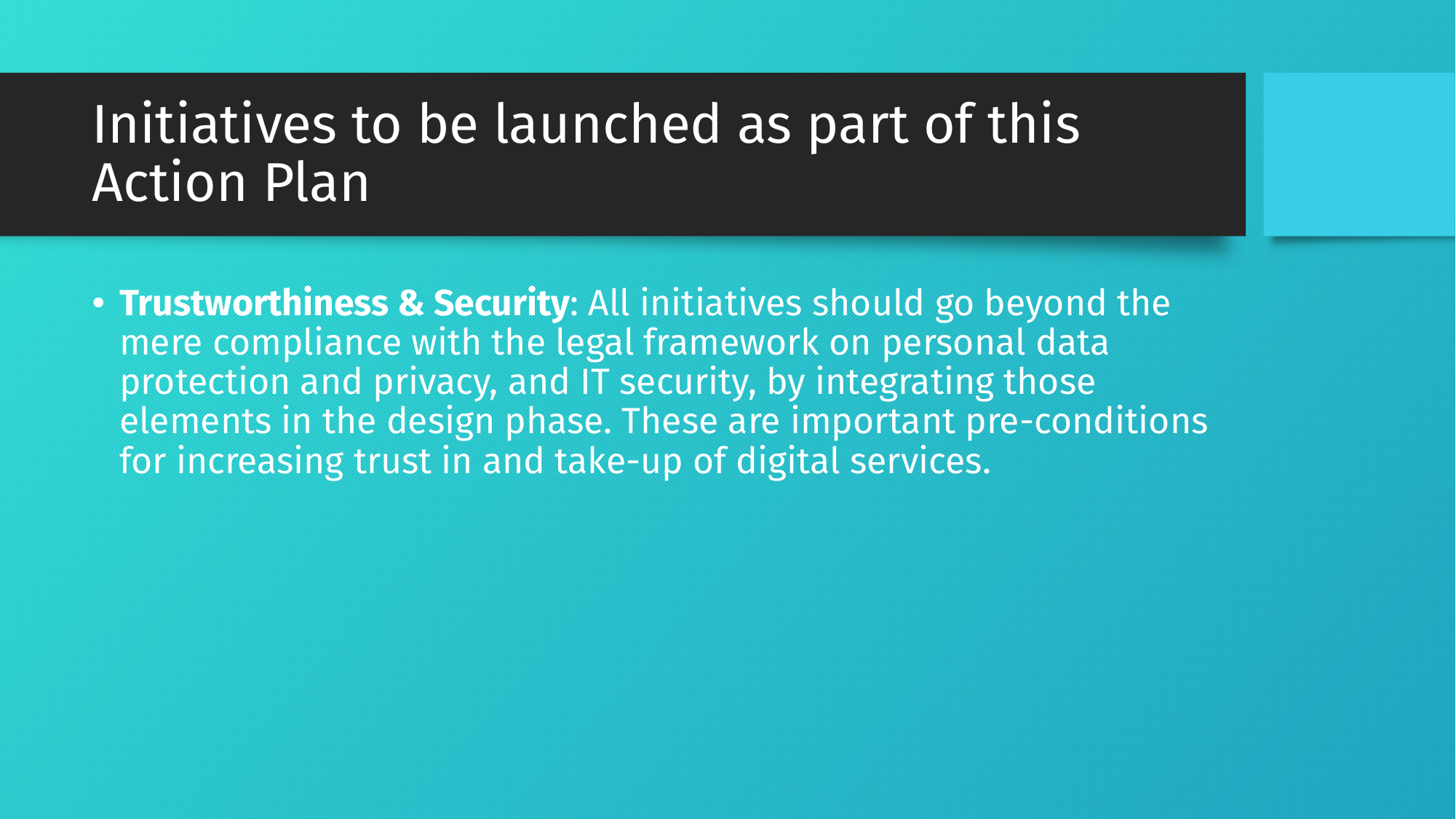

# Initiatives to be launched as part of this Action Plan
Trustworthiness & Security: All initiatives should go beyond the mere compliance with the legal framework on personal data protection and privacy, and IT security, by integrating those elements in the design phase. These are important pre-conditions for increasing trust in and take-up of digital services.